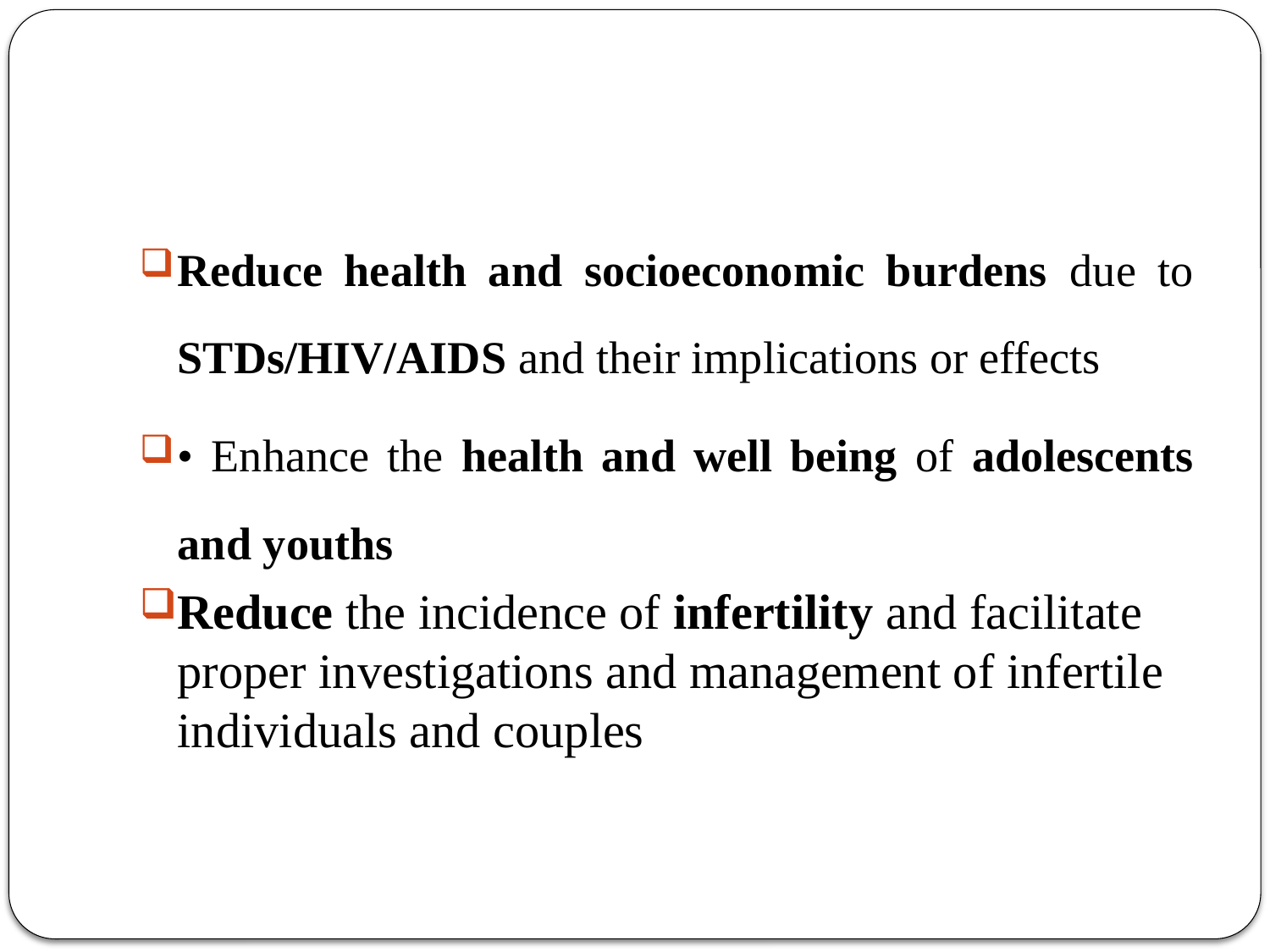

#
Reduce health and socioeconomic burdens due to STDs/HIV/AIDS and their implications or effects
• Enhance the health and well being of adolescents and youths
Reduce the incidence of infertility and facilitate proper investigations and management of infertile individuals and couples